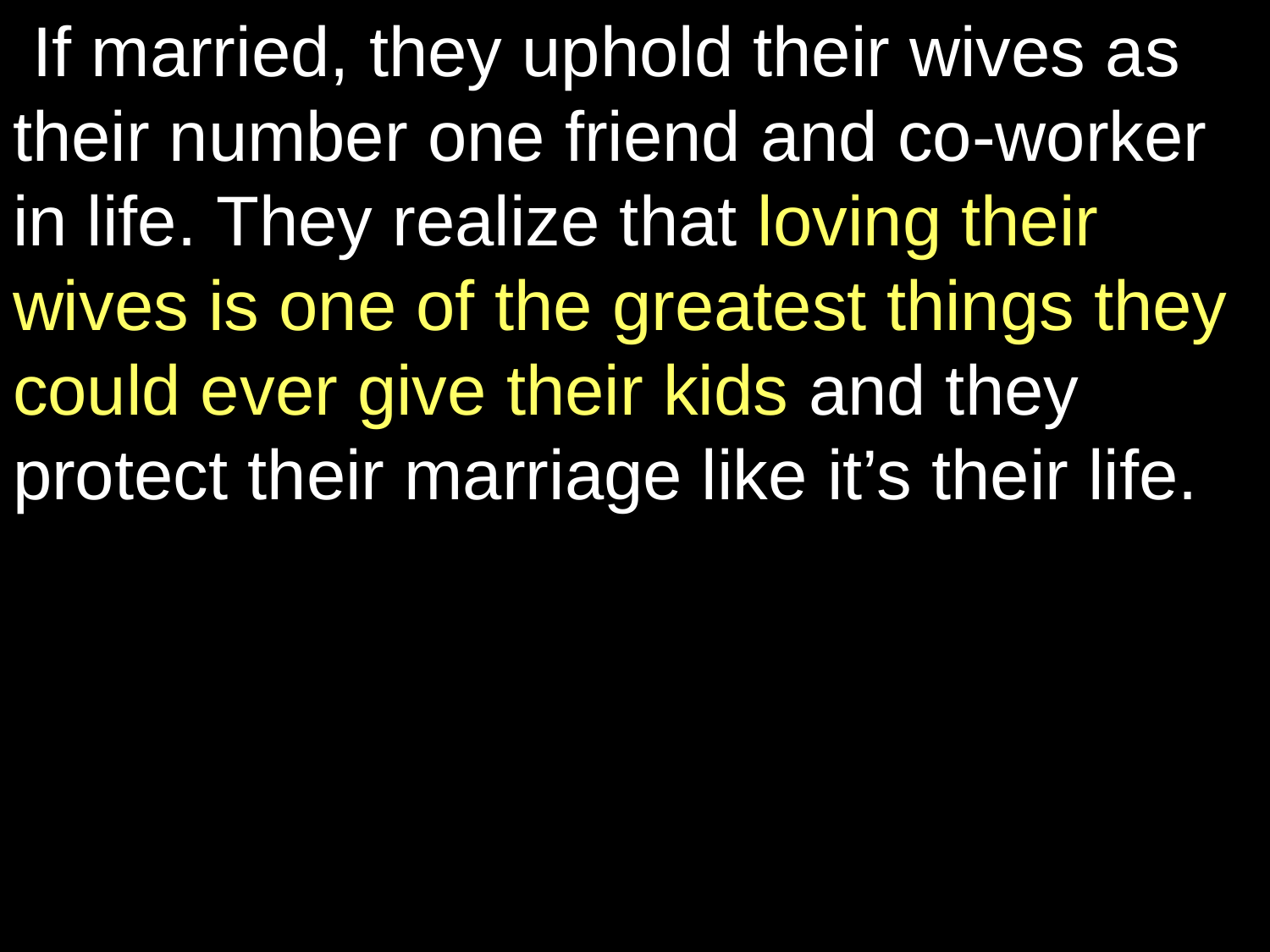

If married, they uphold their wives as their number one friend and co-worker in life. They realize that loving their wives is one of the greatest things they could ever give their kids and they protect their marriage like it’s their life.